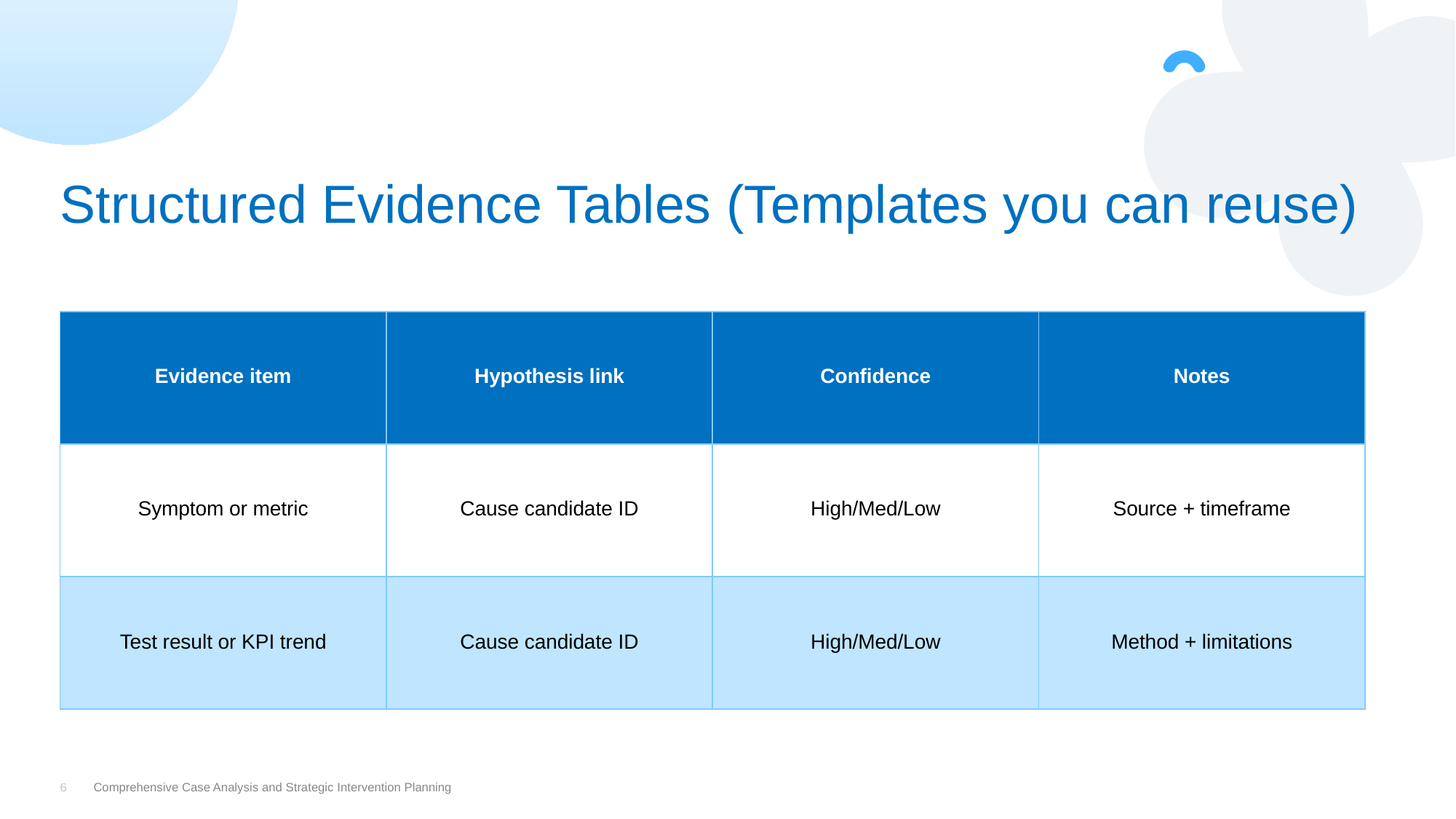

Structured Evidence Tables (Templates you can reuse)
| Evidence item | Hypothesis link | Confidence | Notes |
| --- | --- | --- | --- |
| Symptom or metric | Cause candidate ID | High/Med/Low | Source + timeframe |
| Test result or KPI trend | Cause candidate ID | High/Med/Low | Method + limitations |
6
Comprehensive Case Analysis and Strategic Intervention Planning